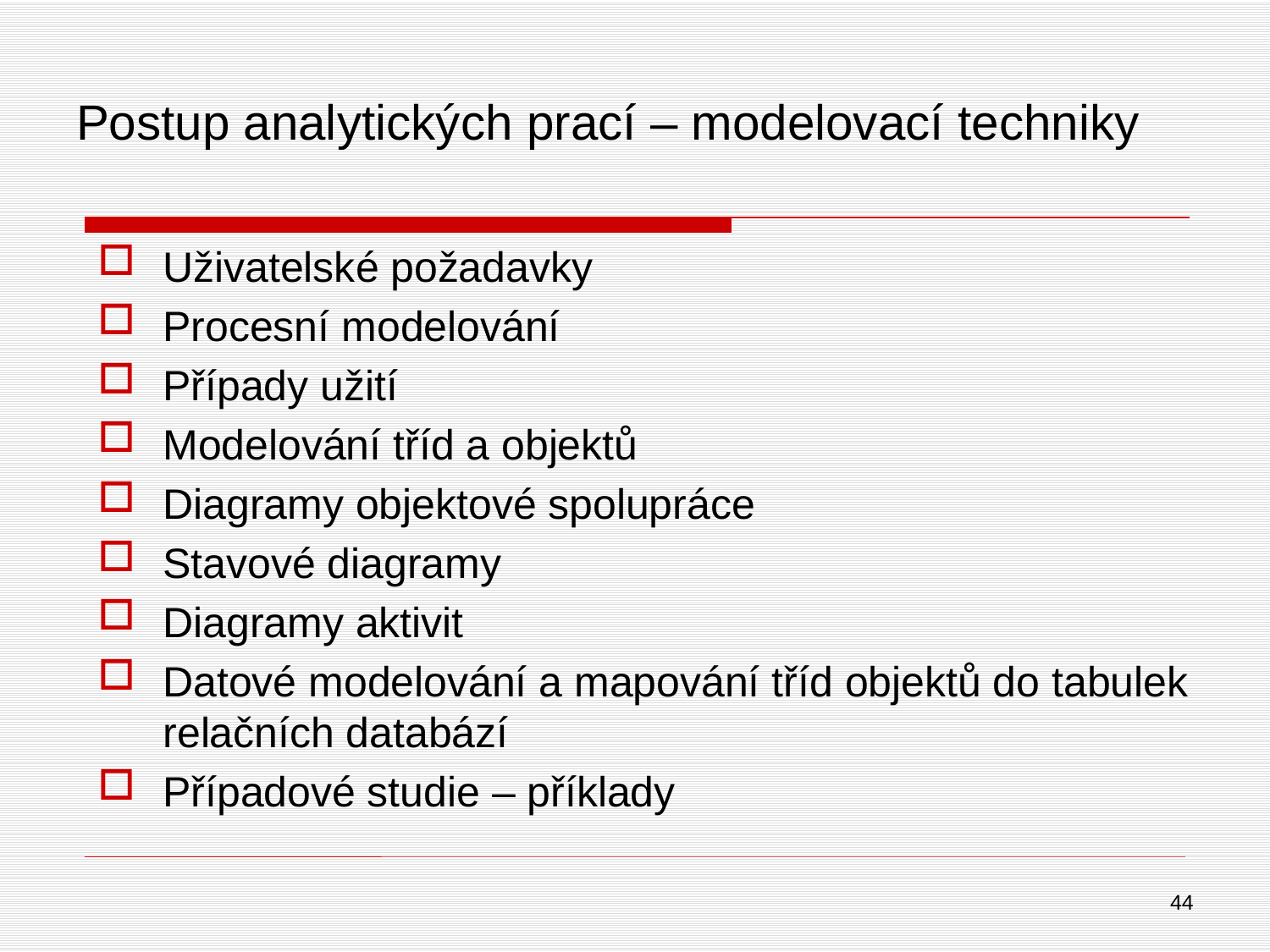

# Postup analytických prací – modelovací techniky
Uživatelské požadavky
Procesní modelování
Případy užití
Modelování tříd a objektů
Diagramy objektové spolupráce
Stavové diagramy
Diagramy aktivit
Datové modelování a mapování tříd objektů do tabulek relačních databází
Případové studie – příklady
44